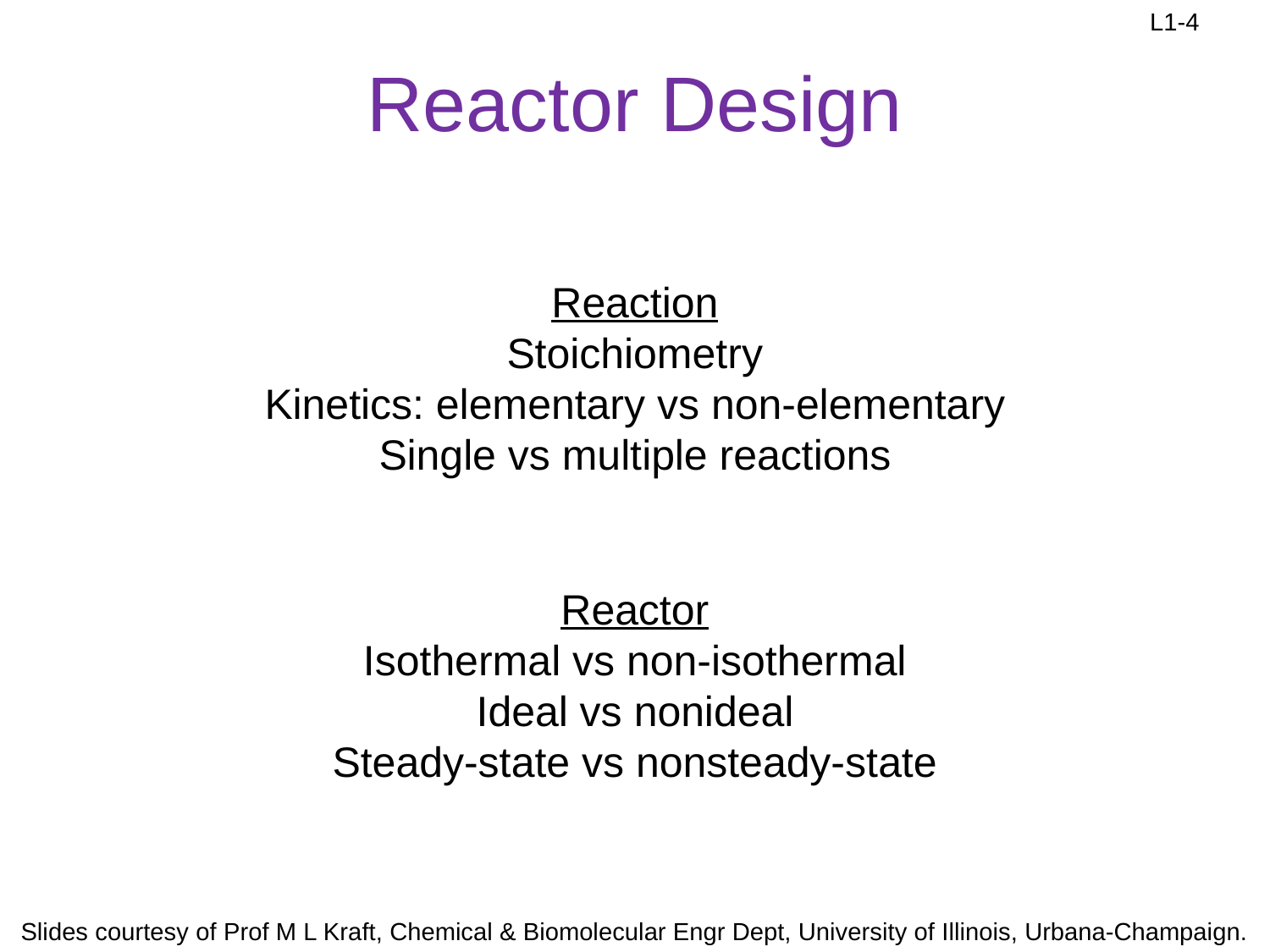

# Reactor Design
Reaction
Stoichiometry
Kinetics: elementary vs non-elementary
Single vs multiple reactions
Reactor
Isothermal vs non-isothermal
Ideal vs nonideal
Steady-state vs nonsteady-state